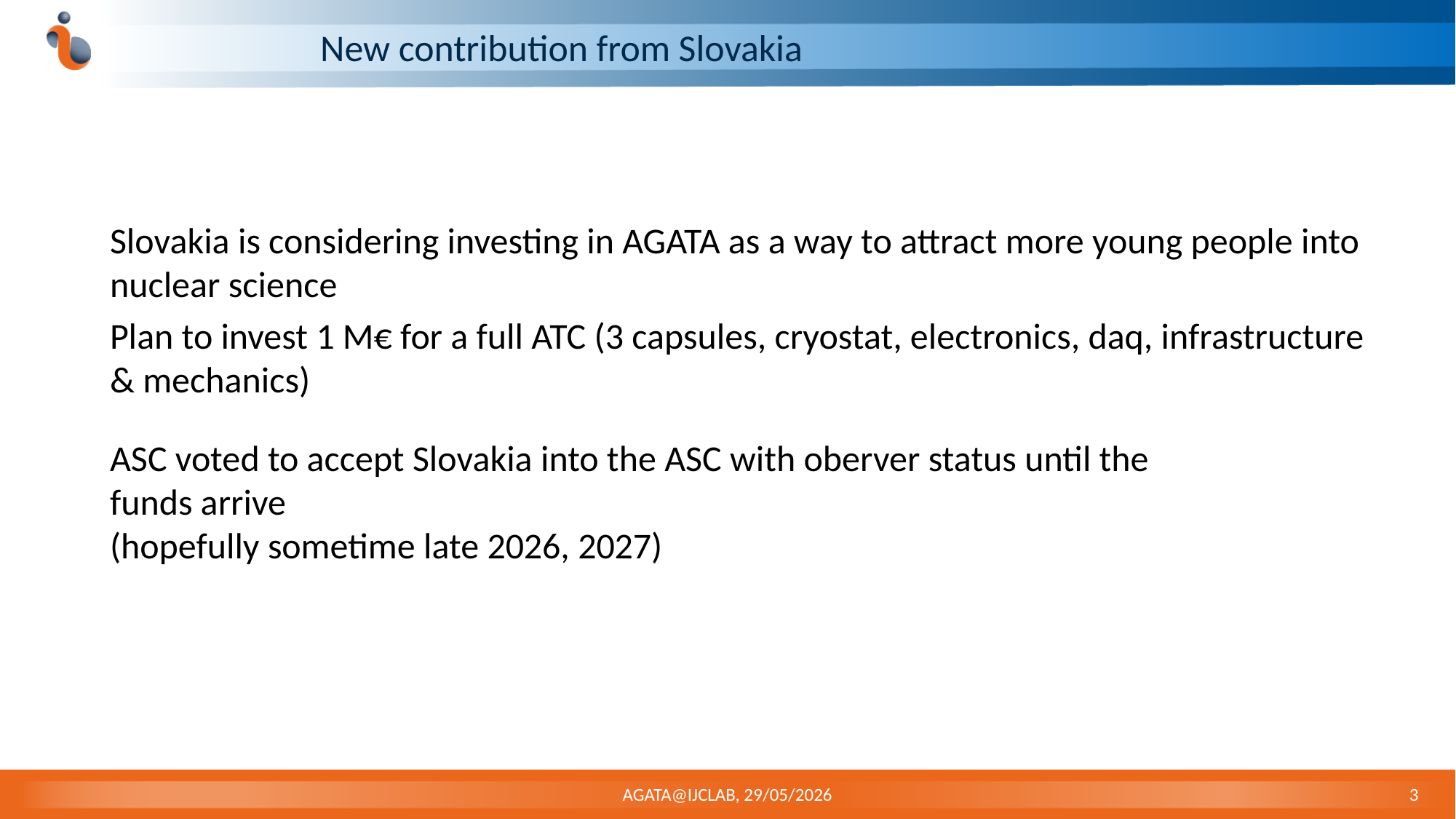

# New contribution from Slovakia
Slovakia is considering investing in AGATA as a way to attract more young people into nuclear science
Plan to invest 1 M€ for a full ATC (3 capsules, cryostat, electronics, daq, infrastructure & mechanics)
ASC voted to accept Slovakia into the ASC with oberver status until the funds arrive
(hopefully sometime late 2026, 2027)
AGATA@IJCLAB, 29/05/2026
3